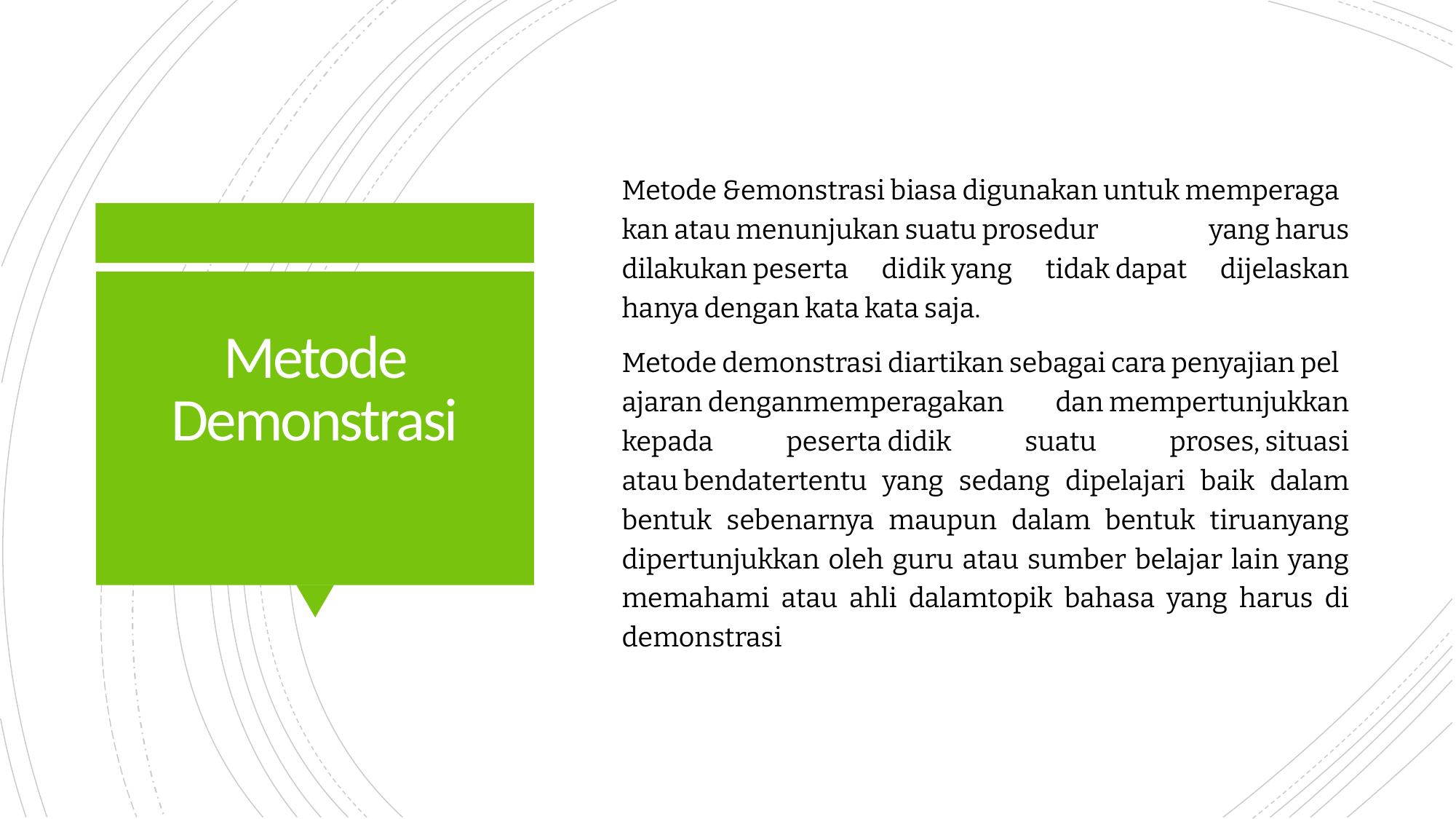

Metode &emonstrasi biasa digunakan untuk memperagakan atau menunjukan suatu prosedur yang harus dilakukan peserta didik yang tidak dapat dijelaskan hanya dengan kata kata saja.
Metode demonstrasi diartikan sebagai cara penyajian pelajaran denganmemperagakan dan mempertunjukkan kepada peserta didik suatu proses, situasi atau bendatertentu yang sedang dipelajari baik dalam bentuk sebenarnya maupun dalam bentuk tiruanyang dipertunjukkan oleh guru atau sumber belajar lain yang memahami atau ahli dalamtopik bahasa yang harus di demonstrasi
# Metode Demonstrasi